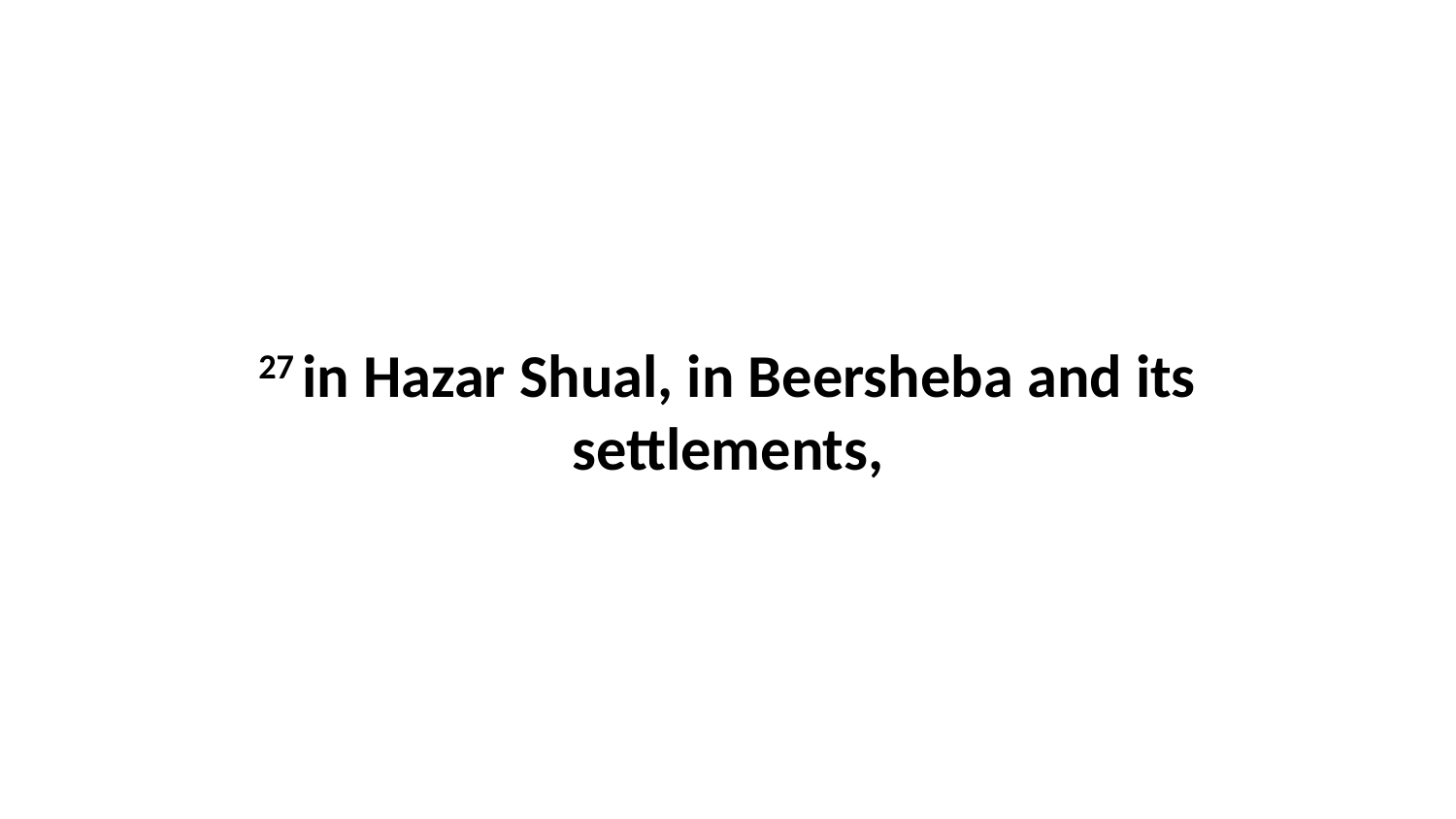

27 in Hazar Shual, in Beersheba and its settlements,